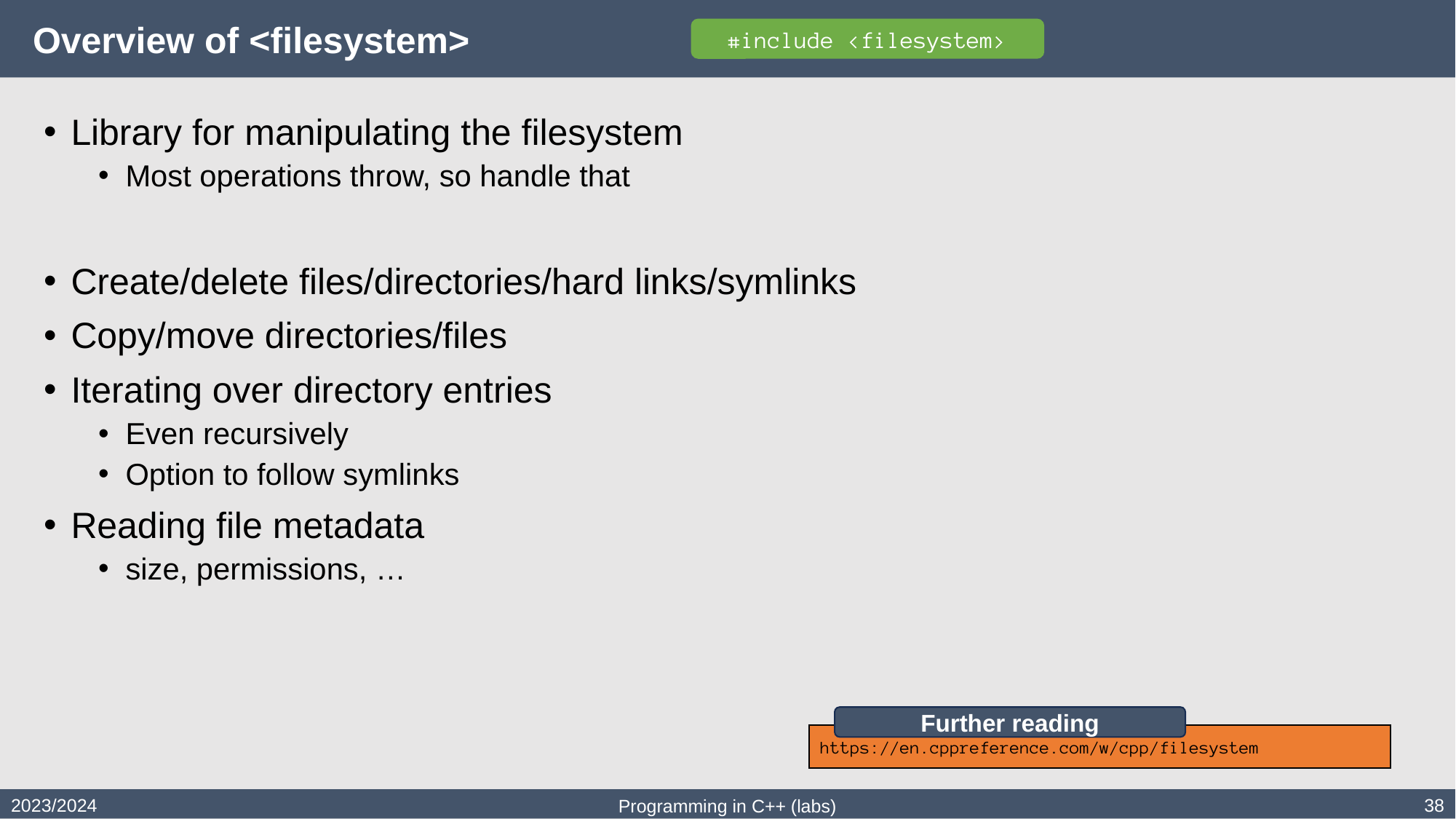

# Overview of <filesystem>
#include <filesystem>
Library for manipulating the filesystem
Most operations throw, so handle that

Create/delete files/directories/hard links/symlinks
Copy/move directories/files
Iterating over directory entries
Even recursively
Option to follow symlinks
Reading file metadata
size, permissions, …

Further reading
https://en.cppreference.com/w/cpp/filesystem
2023/2024
38
Programming in C++ (labs)